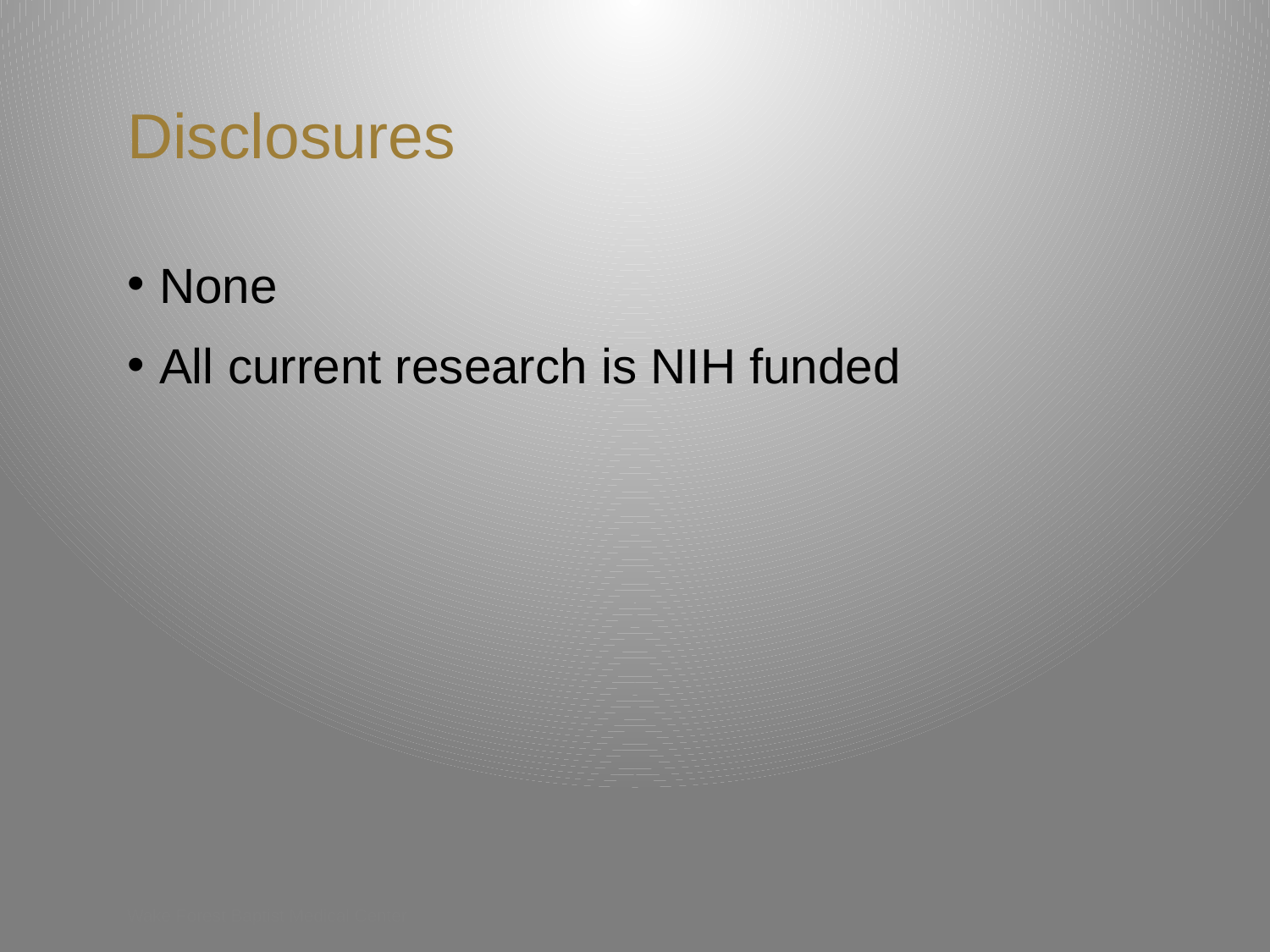

# Disclosures
None
All current research is NIH funded